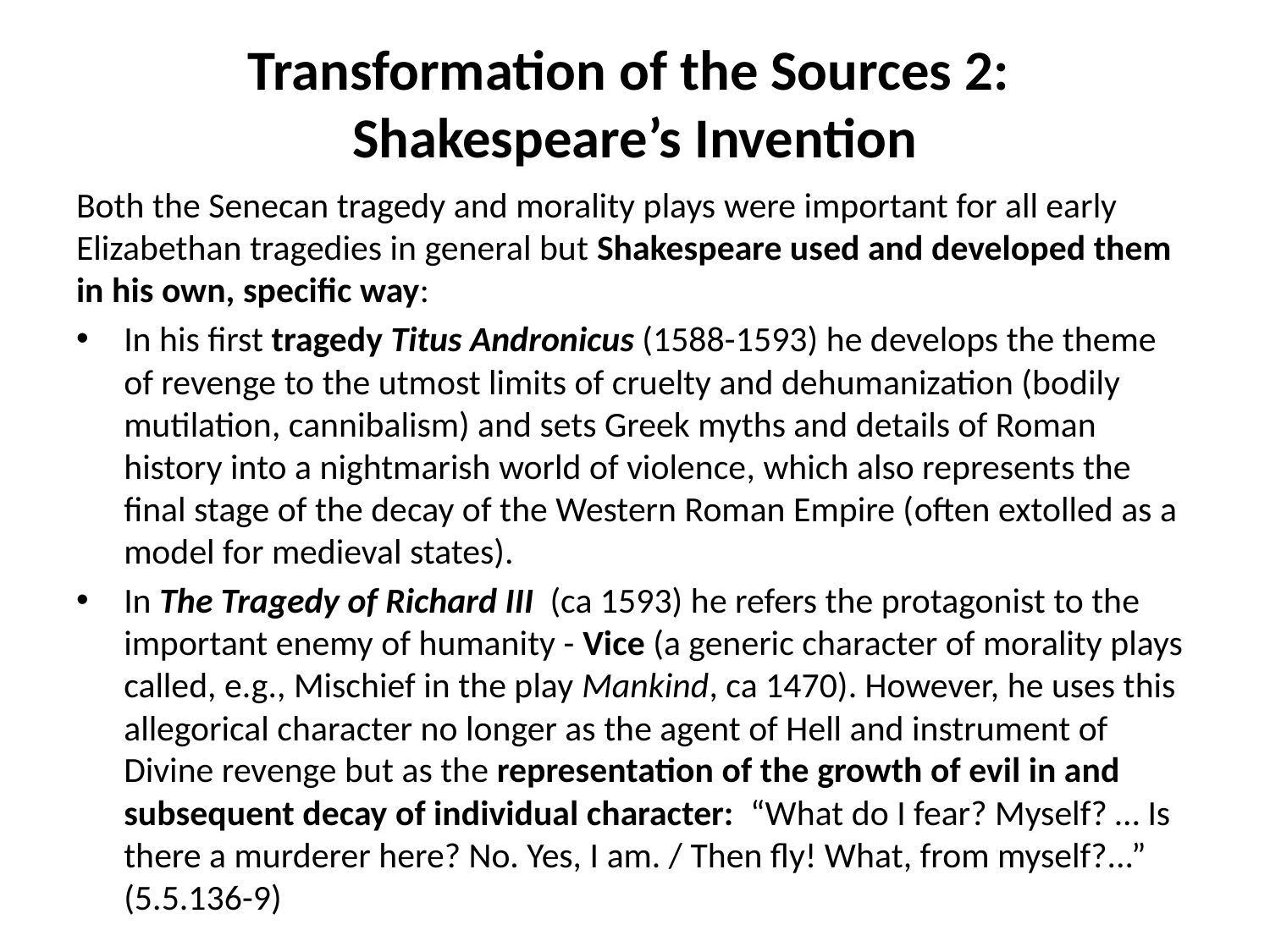

# Transformation of the Sources 2: Shakespeare’s Invention
Both the Senecan tragedy and morality plays were important for all early Elizabethan tragedies in general but Shakespeare used and developed them in his own, specific way:
In his first tragedy Titus Andronicus (1588-1593) he develops the theme of revenge to the utmost limits of cruelty and dehumanization (bodily mutilation, cannibalism) and sets Greek myths and details of Roman history into a nightmarish world of violence, which also represents the final stage of the decay of the Western Roman Empire (often extolled as a model for medieval states).
In The Tragedy of Richard III  (ca 1593) he refers the protagonist to the important enemy of humanity - Vice (a generic character of morality plays called, e.g., Mischief in the play Mankind, ca 1470). However, he uses this allegorical character no longer as the agent of Hell and instrument of Divine revenge but as the representation of the growth of evil in and subsequent decay of individual character:  “What do I fear? Myself? … Is there a murderer here? No. Yes, I am. / Then fly! What, from myself?...” (5.5.136-9)